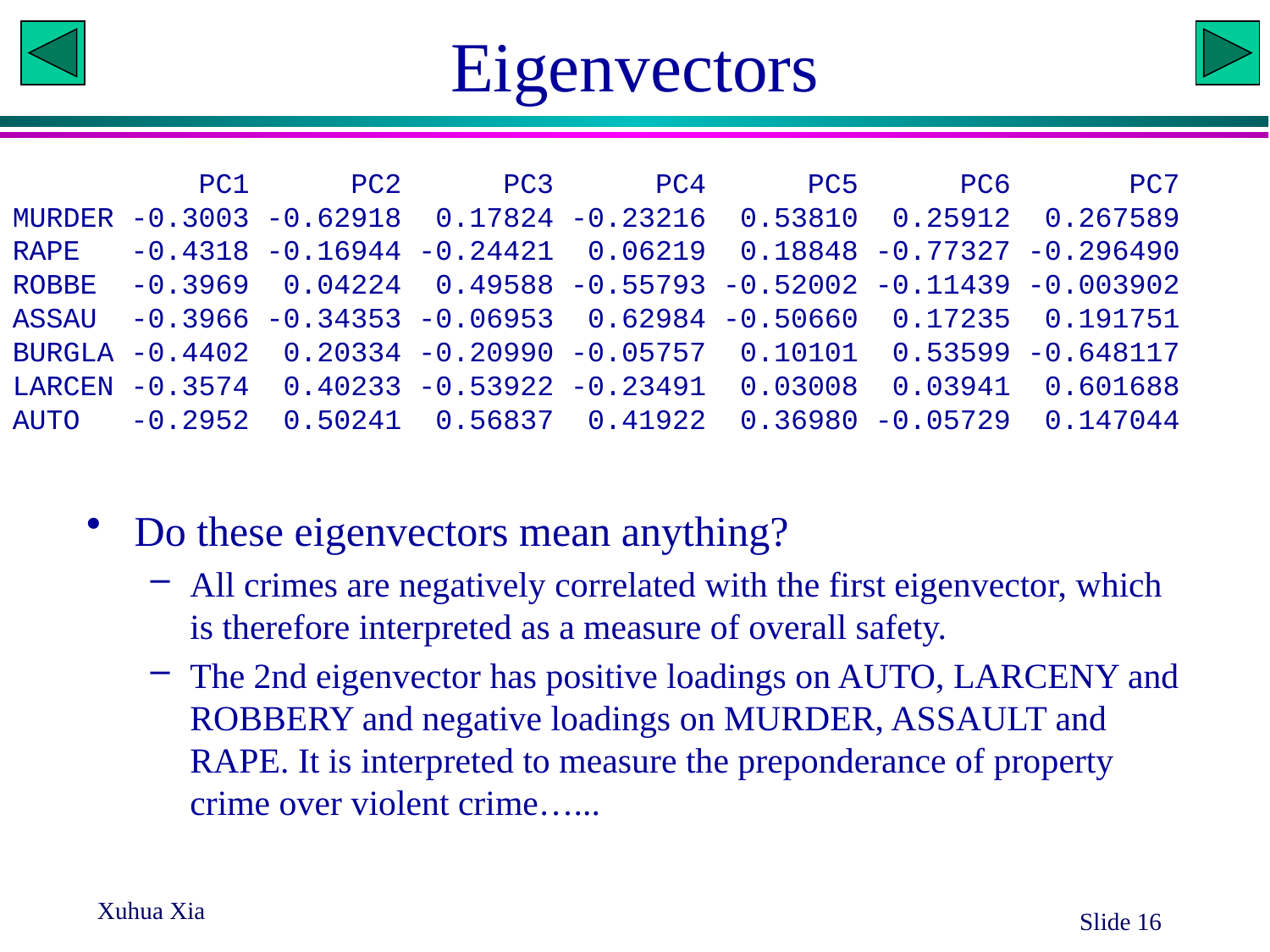

# Eigenvectors
           PC1      PC2      PC3      PC4      PC5      PC6       PC7
MURDER -0.3003 -0.62918  0.17824 -0.23216  0.53810  0.25912  0.267589
RAPE   -0.4318 -0.16944 -0.24421  0.06219  0.18848 -0.77327 -0.296490
ROBBE  -0.3969  0.04224  0.49588 -0.55793 -0.52002 -0.11439 -0.003902
ASSAU  -0.3966 -0.34353 -0.06953  0.62984 -0.50660  0.17235  0.191751
BURGLA -0.4402  0.20334 -0.20990 -0.05757  0.10101  0.53599 -0.648117
LARCEN -0.3574  0.40233 -0.53922 -0.23491  0.03008  0.03941  0.601688
AUTO   -0.2952  0.50241  0.56837  0.41922  0.36980 -0.05729  0.147044
Do these eigenvectors mean anything?
All crimes are negatively correlated with the first eigenvector, which is therefore interpreted as a measure of overall safety.
The 2nd eigenvector has positive loadings on AUTO, LARCENY and ROBBERY and negative loadings on MURDER, ASSAULT and RAPE. It is interpreted to measure the preponderance of property crime over violent crime…...
Xuhua Xia
Slide 16